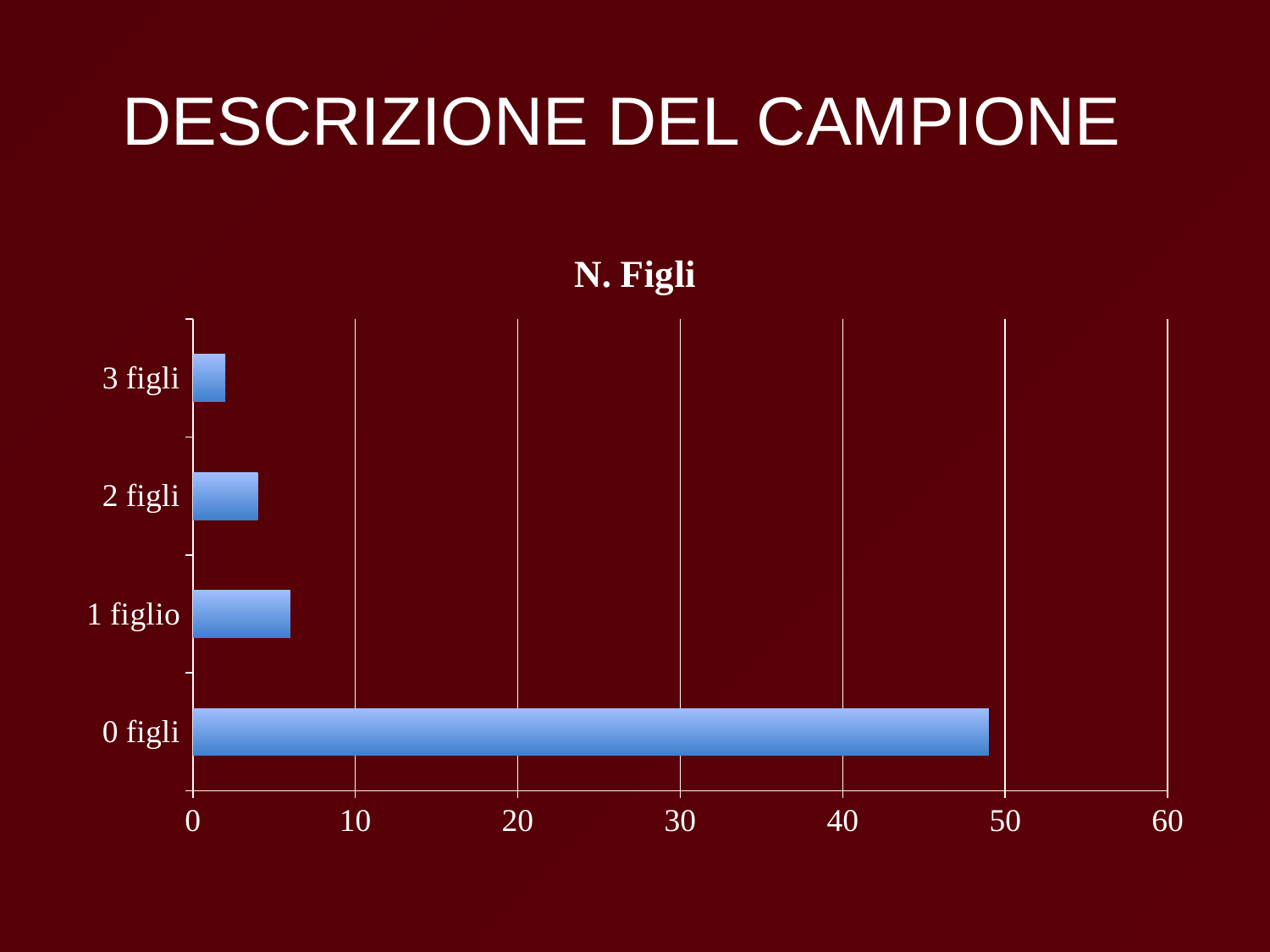

# DESCRIZIONE DEL CAMPIONE

### Chart:

| Category | N. Figli |
|---|---|
| 0 figli | 49.0 |
| 1 figlio | 6.0 |
| 2 figli | 4.0 |
| 3 figli | 2.0 |